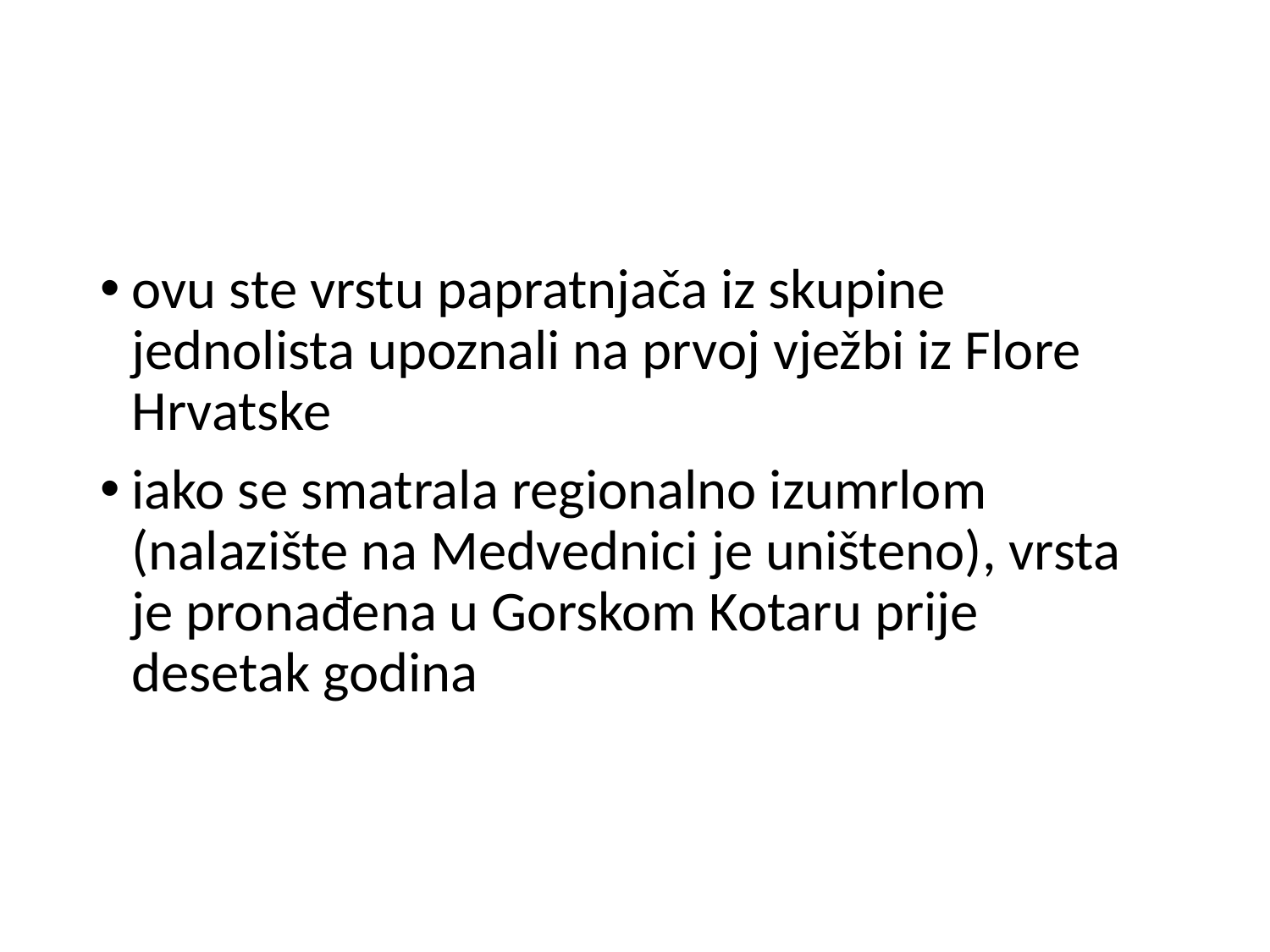

#
ovu ste vrstu papratnjača iz skupine jednolista upoznali na prvoj vježbi iz Flore Hrvatske
iako se smatrala regionalno izumrlom (nalazište na Medvednici je uništeno), vrsta je pronađena u Gorskom Kotaru prije desetak godina